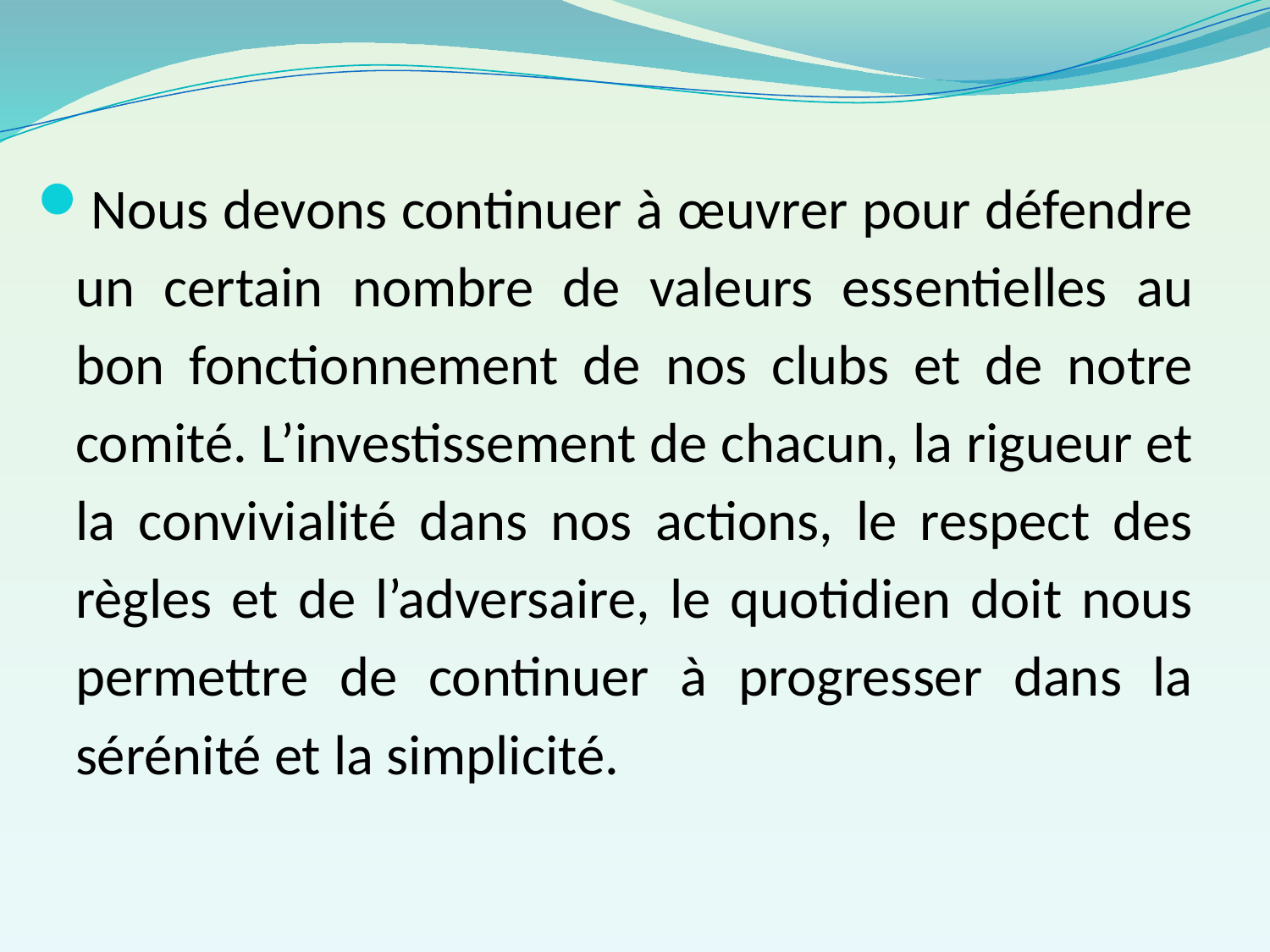

Nous devons continuer à œuvrer pour défendre un certain nombre de valeurs essentielles au bon fonctionnement de nos clubs et de notre comité. L’investissement de chacun, la rigueur et la convivialité dans nos actions, le respect des règles et de l’adversaire, le quotidien doit nous permettre de continuer à progresser dans la sérénité et la simplicité.